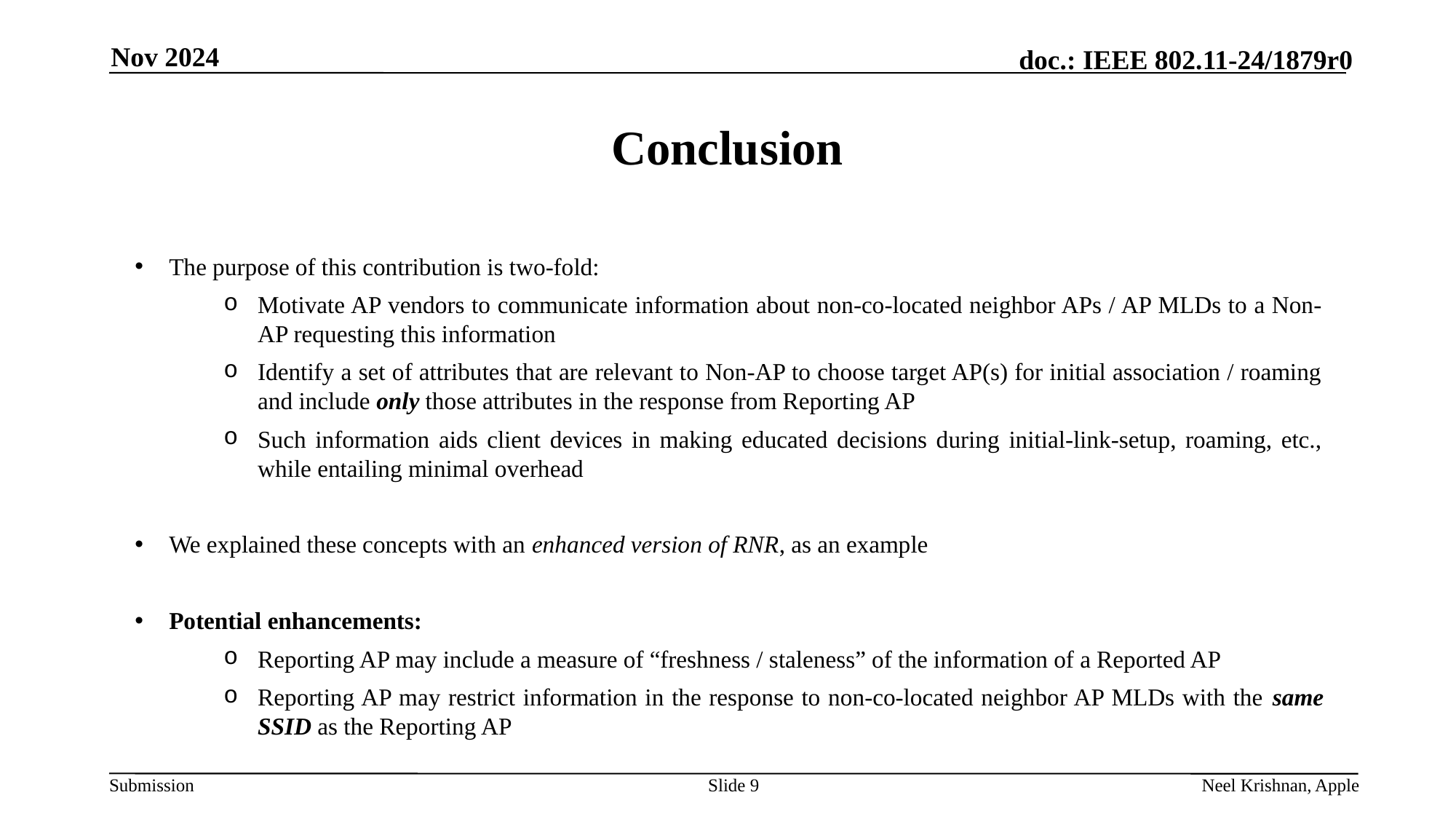

Nov 2024
# Conclusion
The purpose of this contribution is two-fold:
Motivate AP vendors to communicate information about non-co-located neighbor APs / AP MLDs to a Non-AP requesting this information
Identify a set of attributes that are relevant to Non-AP to choose target AP(s) for initial association / roaming and include only those attributes in the response from Reporting AP
Such information aids client devices in making educated decisions during initial-link-setup, roaming, etc., while entailing minimal overhead

We explained these concepts with an enhanced version of RNR, as an example

Potential enhancements:
Reporting AP may include a measure of “freshness / staleness” of the information of a Reported AP
Reporting AP may restrict information in the response to non-co-located neighbor AP MLDs with the same SSID as the Reporting AP
Slide 9
Neel Krishnan, Apple